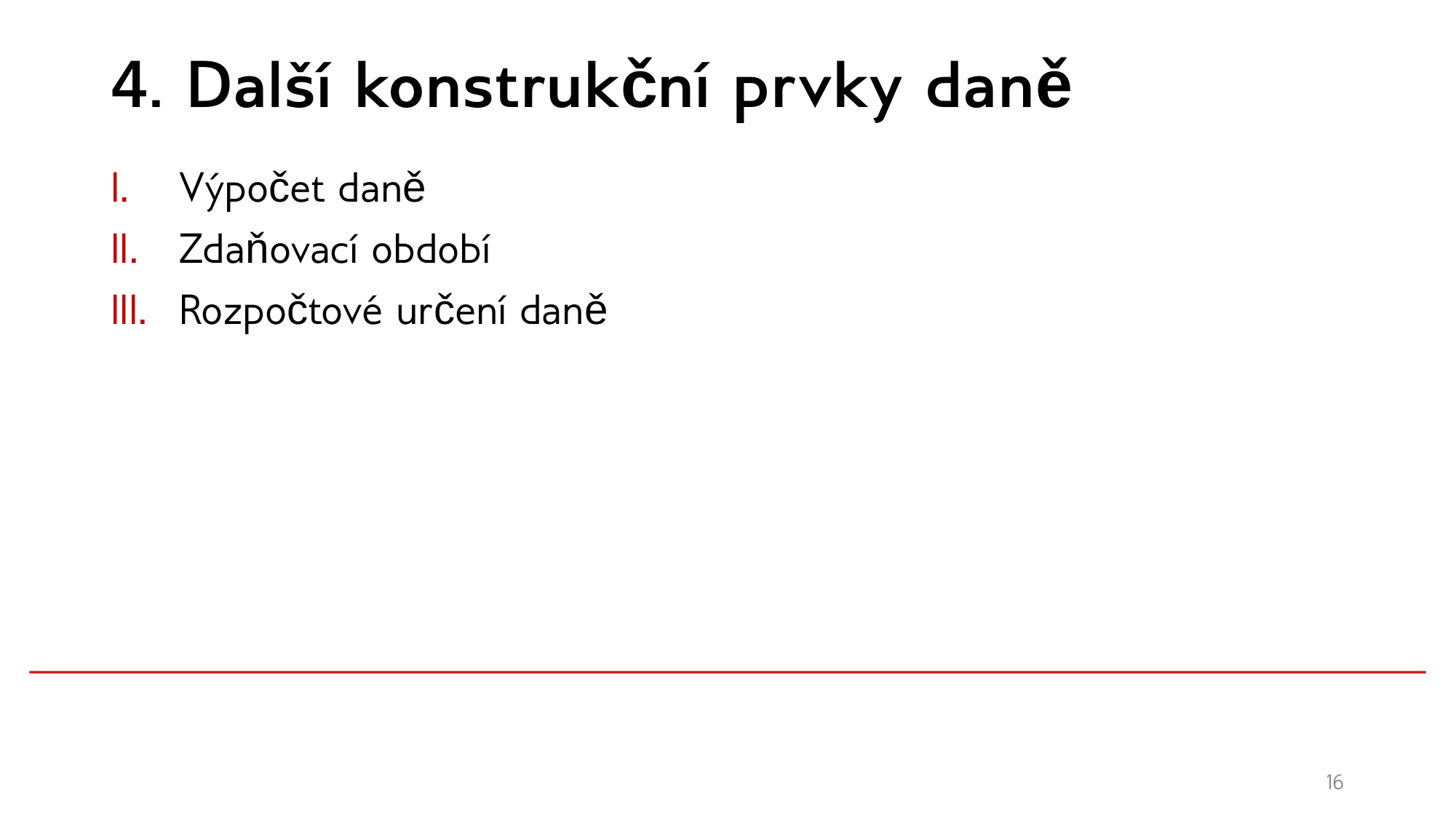

# 4. Další konstrukční prvky daně
Výpočet daně
Zdaňovací období
Rozpočtové určení daně

16